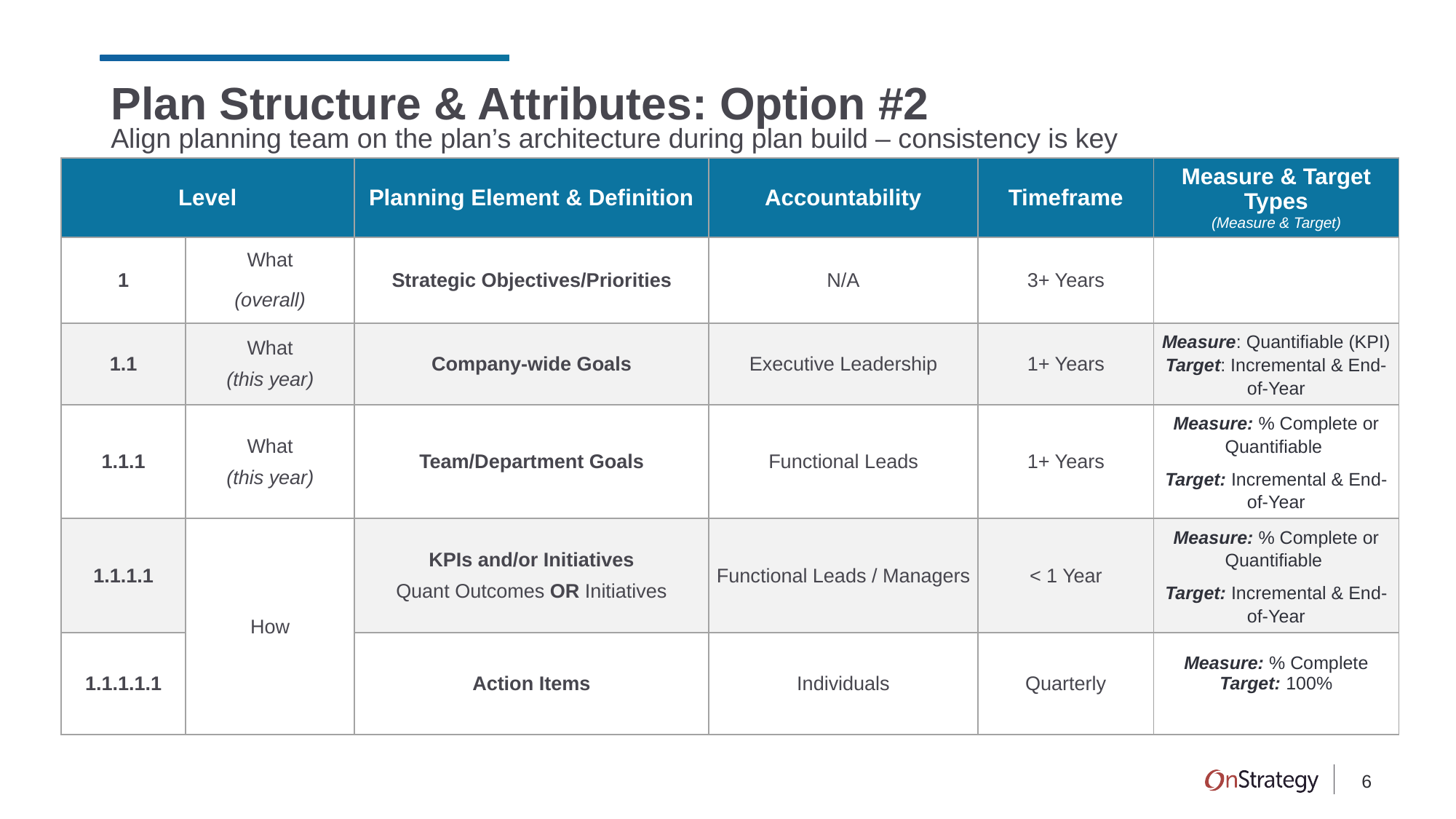

# Plan Structure & Attributes: Option #2
Align planning team on the plan’s architecture during plan build – consistency is key
| Level |  | Planning Element & Definition | Accountability | Timeframe | Measure & Target Types (Measure & Target) |
| --- | --- | --- | --- | --- | --- |
| 1 | What (overall) | Strategic Objectives/Priorities | N/A | 3+ Years |  |
| 1.1 | What (this year) | Company-wide Goals | Executive Leadership | 1+ Years | Measure: Quantifiable (KPI) Target: Incremental & End-of-Year |
| 1.1.1 | What (this year) | Team/Department Goals | Functional Leads | 1+ Years | Measure: % Complete or Quantifiable Target: Incremental & End-of-Year |
| 1.1.1.1 | How | KPIs and/or Initiatives Quant Outcomes OR Initiatives | Functional Leads / Managers | < 1 Year | Measure: % Complete or Quantifiable Target: Incremental & End-of-Year |
| 1.1.1.1.1 |  | Action Items | Individuals | Quarterly | Measure: % Complete Target: 100% |
6